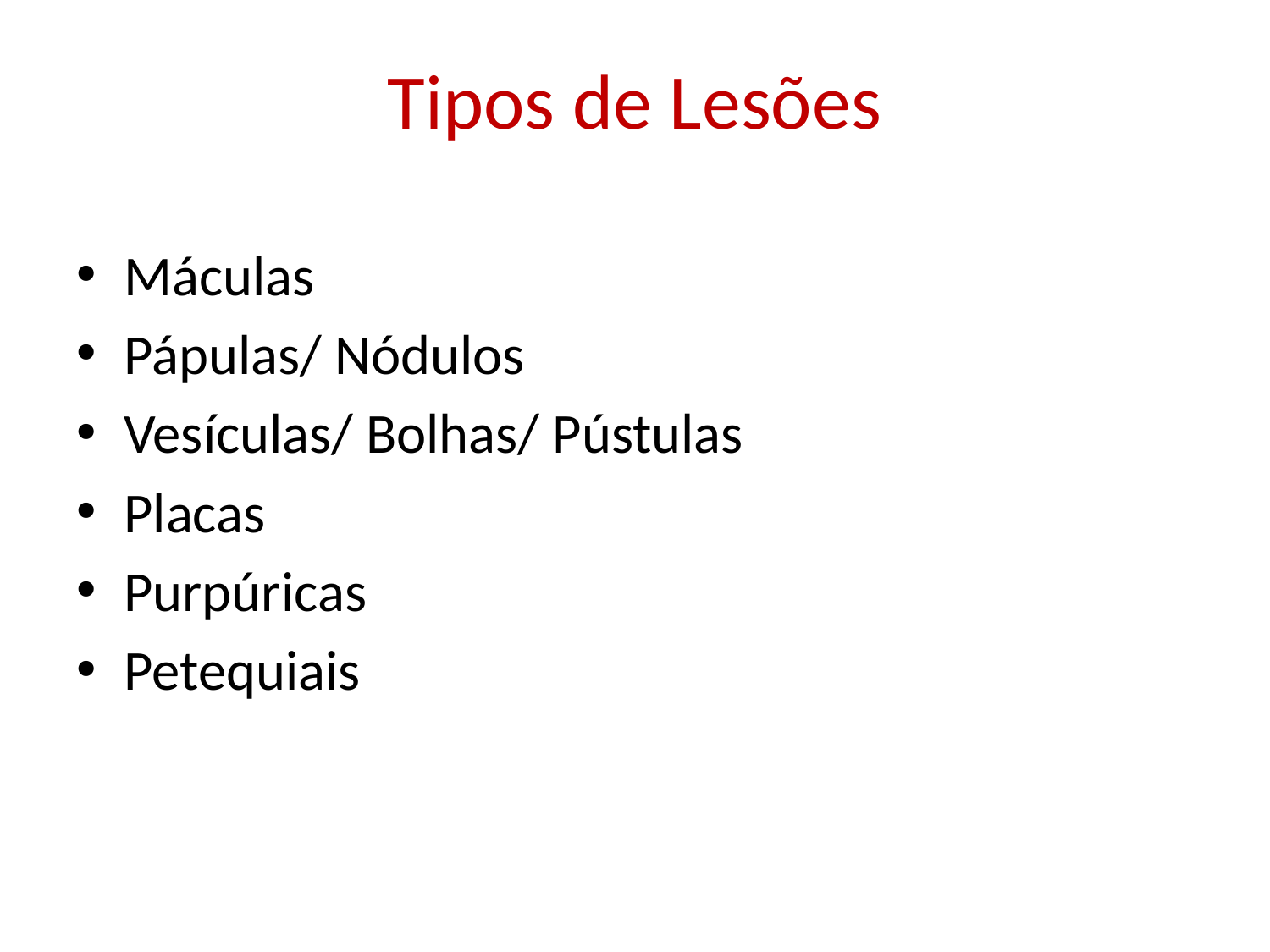

# Tipos de Lesões
Máculas
Pápulas/ Nódulos
Vesículas/ Bolhas/ Pústulas
Placas
Purpúricas
Petequiais